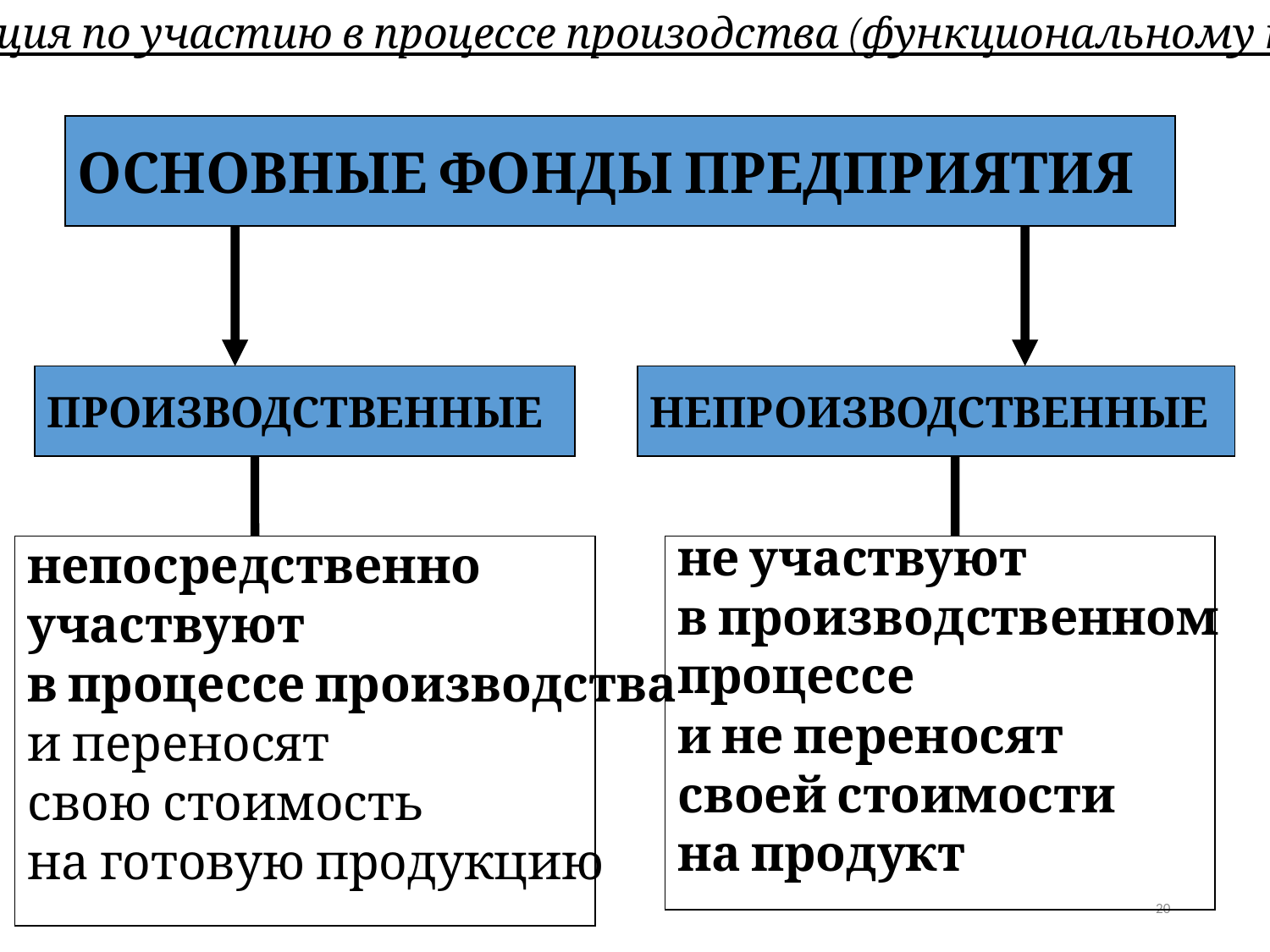

Классификация по участию в процессе произодства (функциональному назначению)
ОСНОВНЫЕ ФОНДЫ ПРЕДПРИЯТИЯ

ПРОИЗВОДСТВЕННЫЕ
НЕПРОИЗВОДСТВЕННЫЕ

непосредственно
участвуют
в процессе производства
и переносят
свою стоимость
на готовую продукцию

не участвуют
в производственном
процессе
и не переносят
своей стоимости
на продукт

20